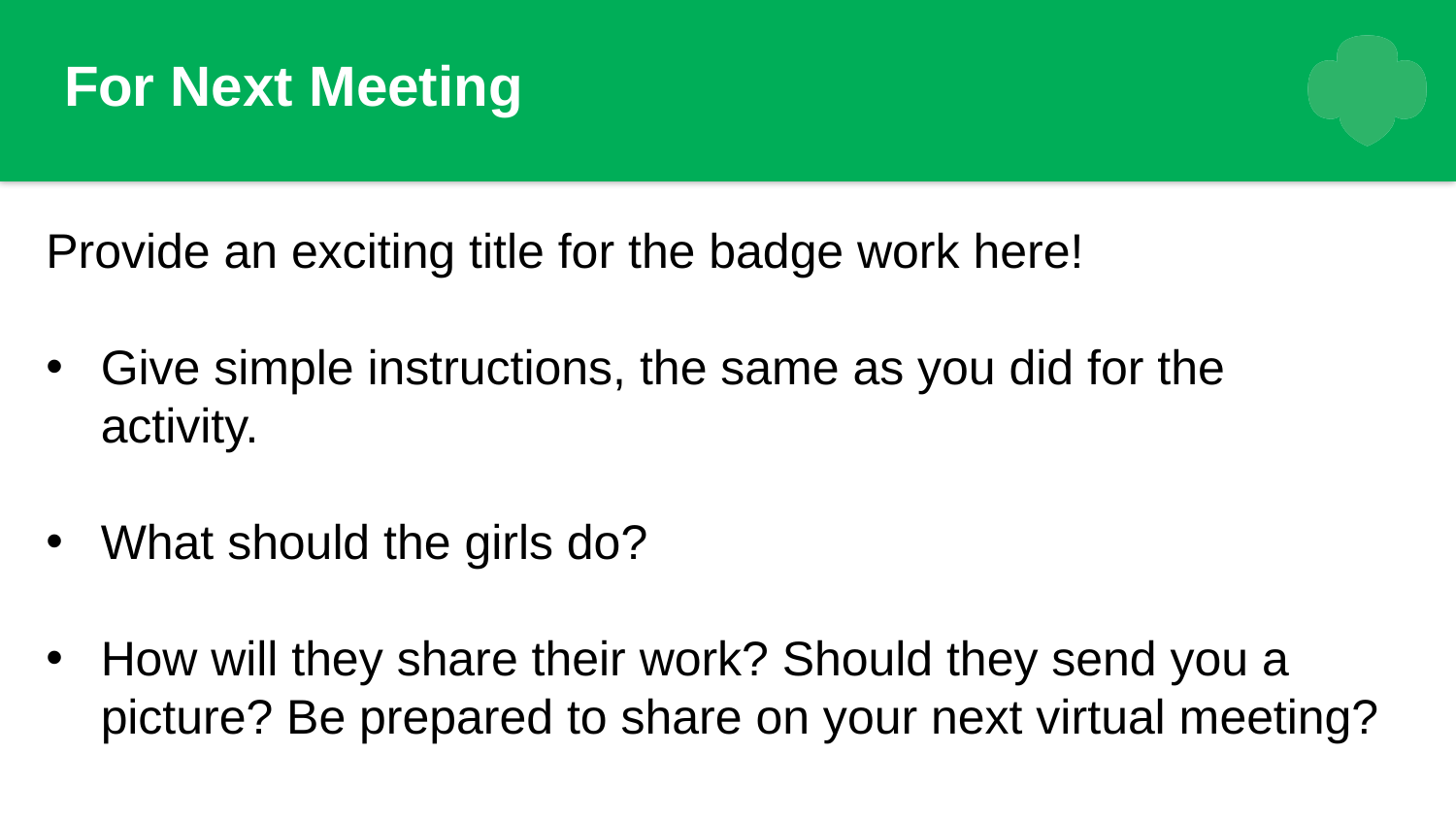

# For Next Meeting
Provide an exciting title for the badge work here!

Give simple instructions, the same as you did for the activity.

What should the girls do?

How will they share their work? Should they send you a picture? Be prepared to share on your next virtual meeting?